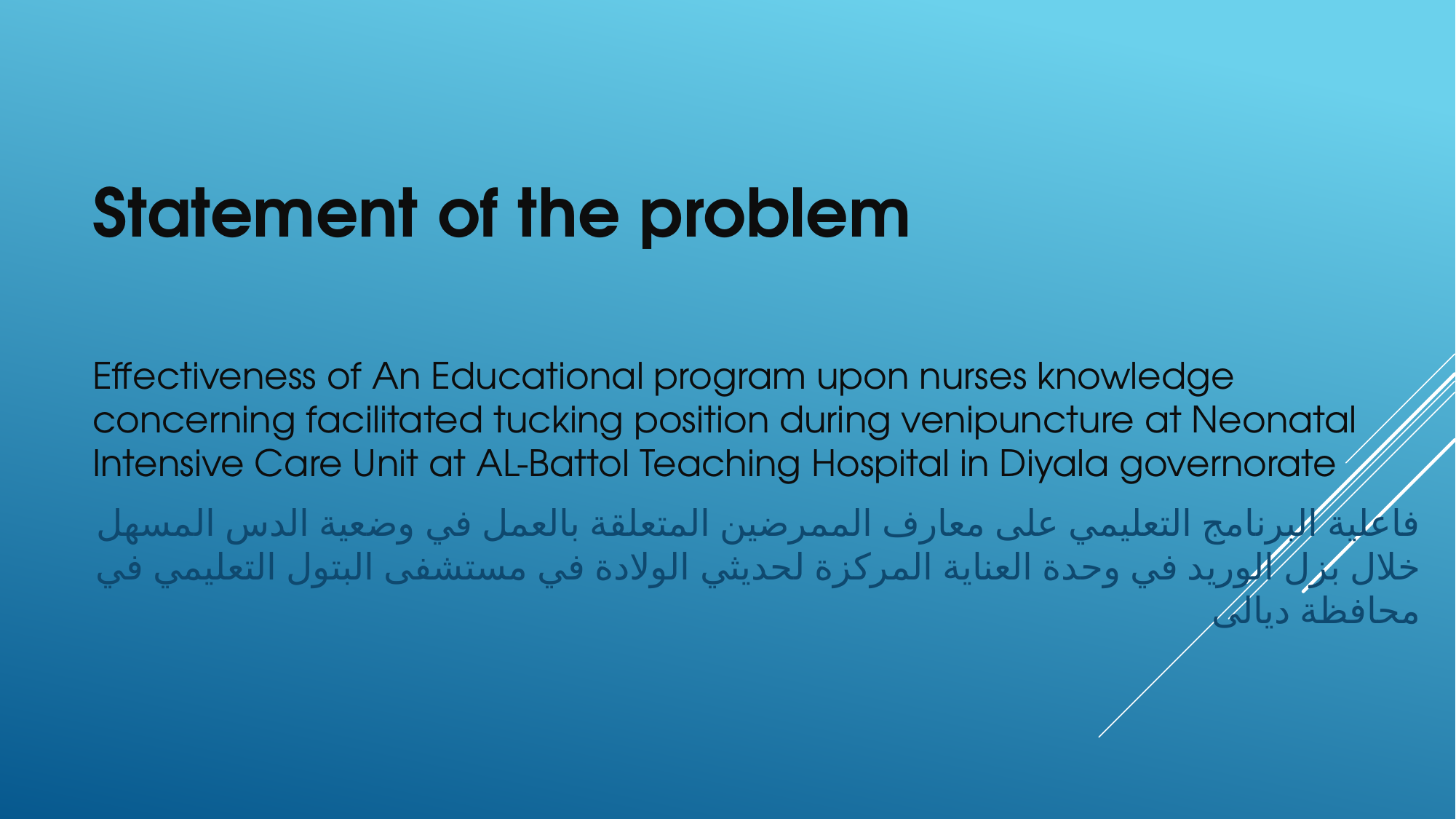

Statement of the problem

Effectiveness of An Educational program upon nurses knowledge concerning facilitated tucking position during venipuncture at Neonatal Intensive Care Unit at AL-Battol Teaching Hospital in Diyala governorate
فاعلية البرنامج التعليمي على معارف الممرضين المتعلقة بالعمل في وضعية الدس المسهل خلال بزل الوريد في وحدة العناية المركزة لحديثي الولادة في مستشفى البتول التعليمي في محافظة ديالى